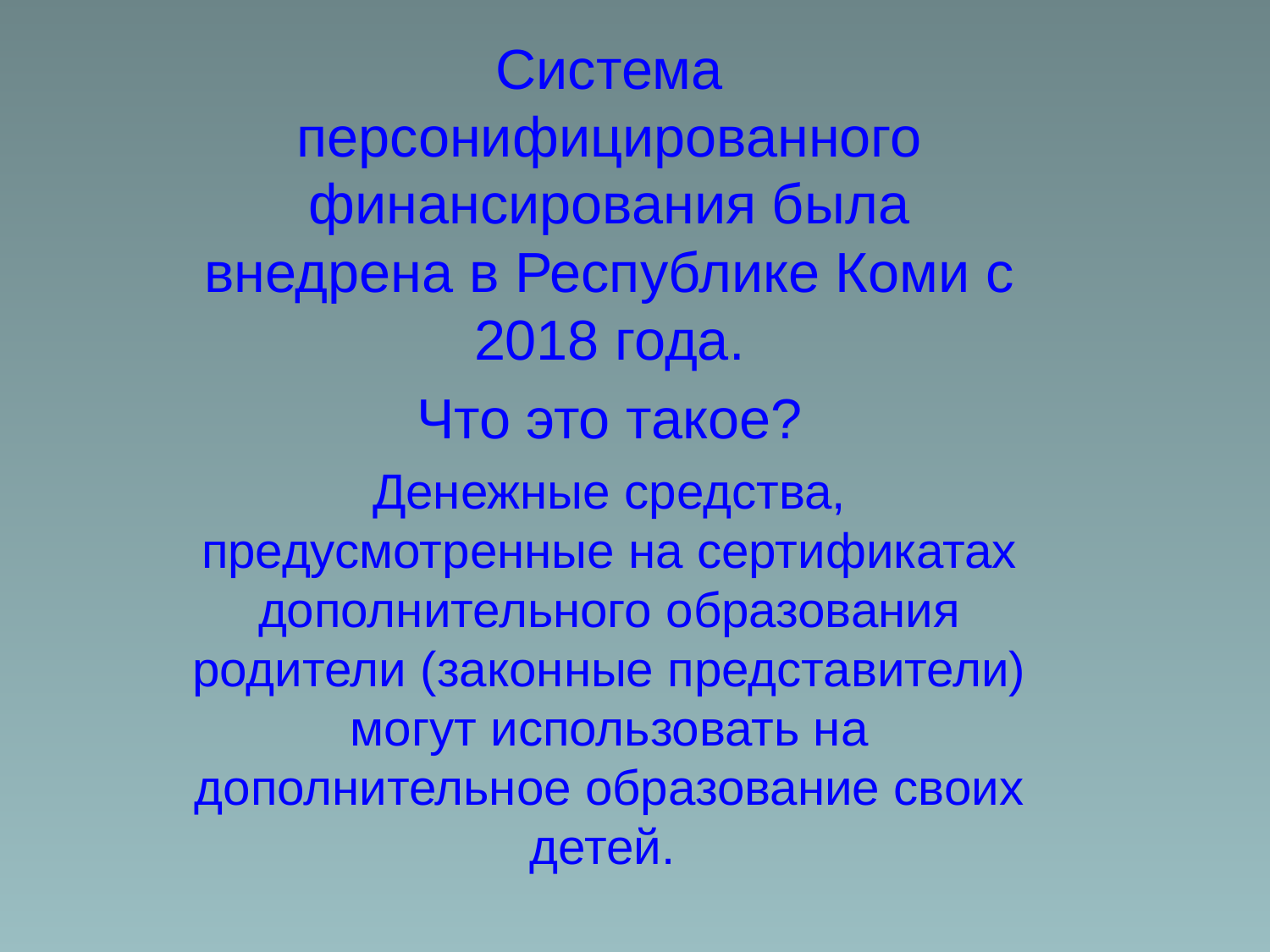

Система персонифицированного финансирования была внедрена в Республике Коми с 2018 года.
Что это такое?
Денежные средства, предусмотренные на сертификатах дополнительного образования родители (законные представители) могут использовать на дополнительное образование своих детей.